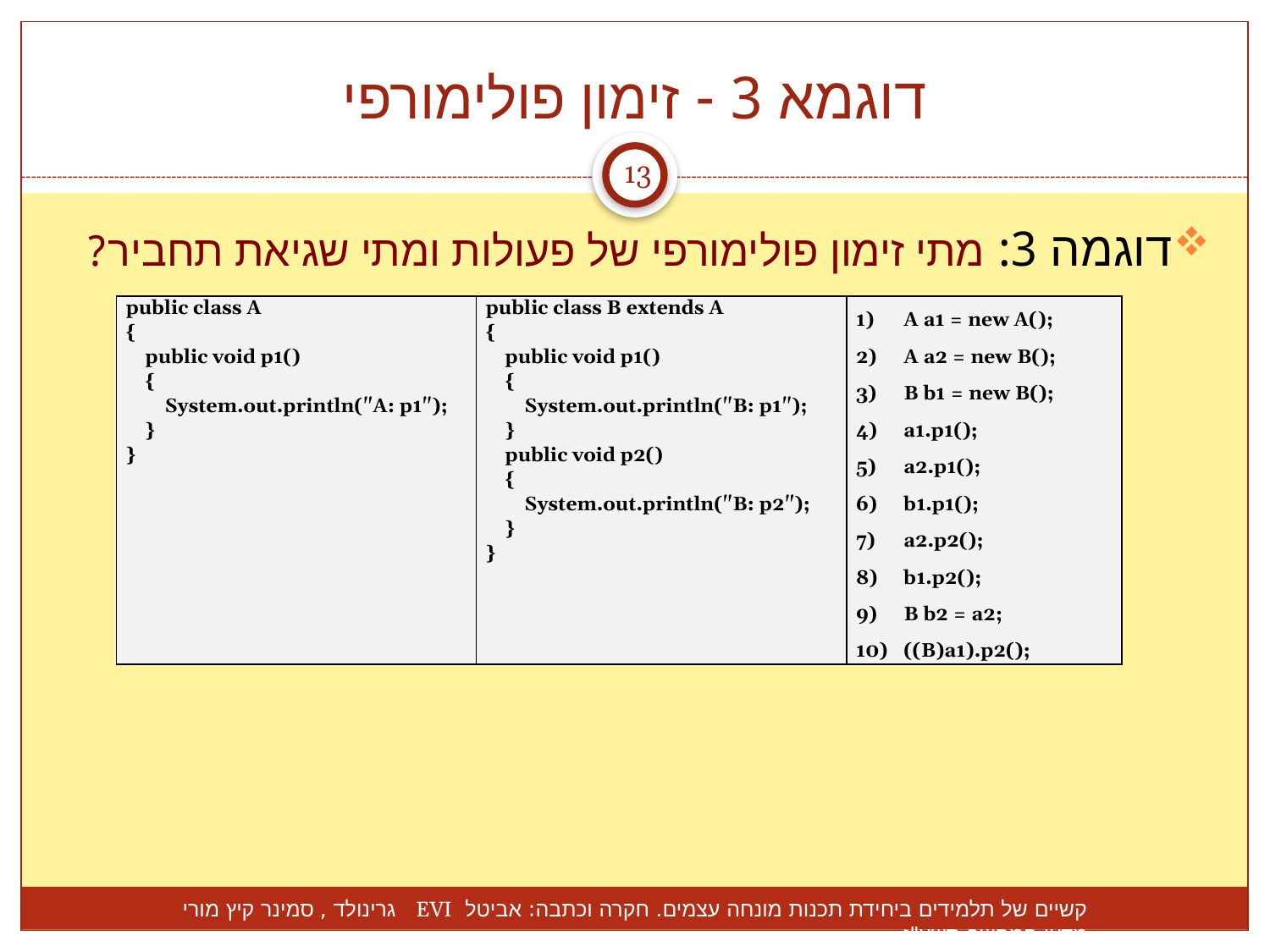

# דוגמא 3 - זימון פולימורפי
13
דוגמה 3: מתי זימון פולימורפי של פעולות ומתי שגיאת תחביר?

| public class A { public void p1() { System.out.println("A: p1"); } } | public class B extends A { public void p1() { System.out.println("B: p1"); } public void p2() { System.out.println("B: p2"); } } | A a1 = new A(); A a2 = new B(); B b1 = new B(); a1.p1(); a2.p1(); b1.p1(); a2.p2(); b1.p2(); B b2 = a2; ((B)a1).p2(); |
| --- | --- | --- |
קשיים של תלמידים ביחידת תכנות מונחה עצמים. חקרה וכתבה: אביטל  EVI   גרינולד , סמינר קיץ מורי מדעי המחשב תשע"ז